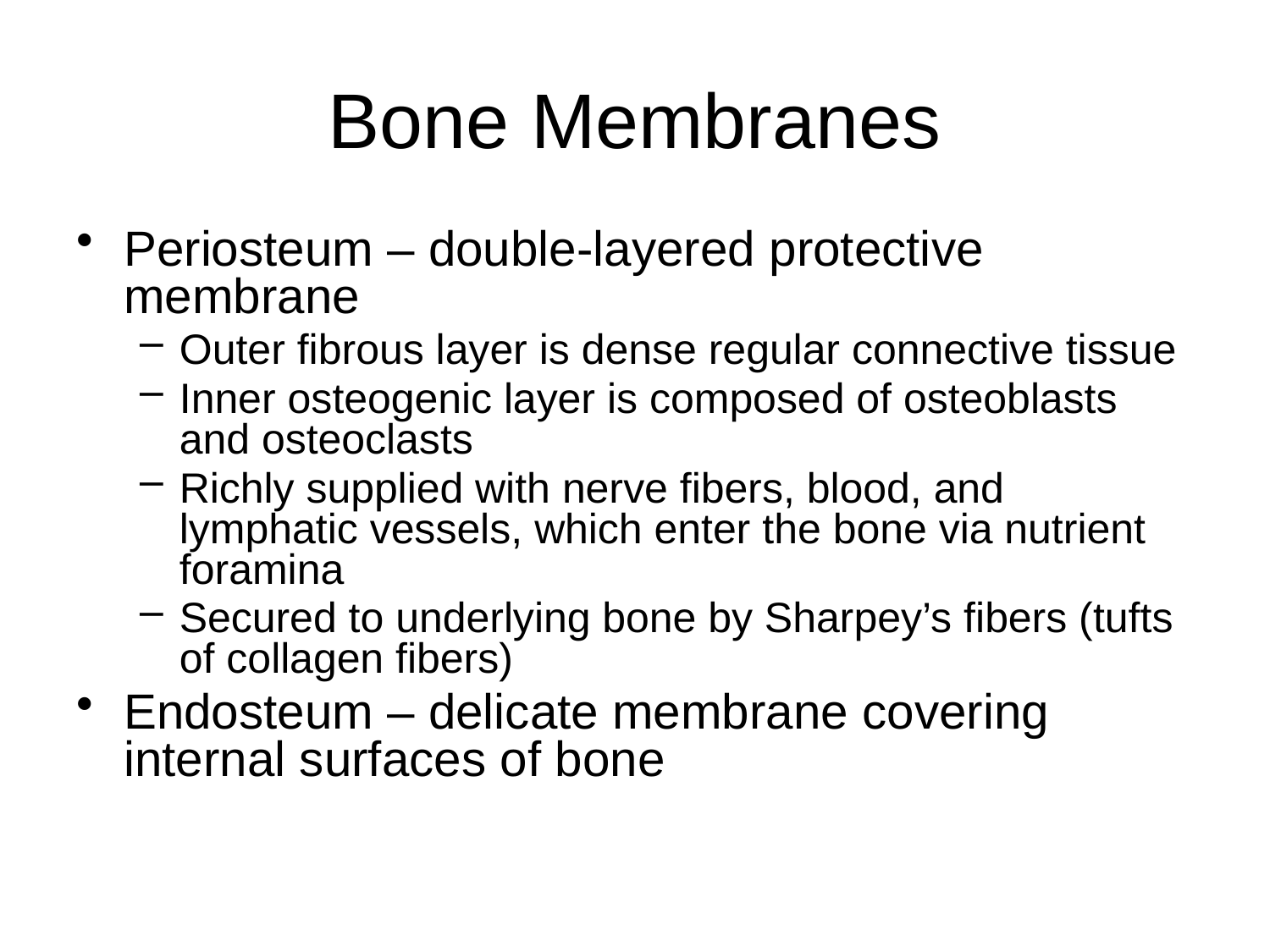

# Bone Membranes
Periosteum – double-layered protective membrane
Outer fibrous layer is dense regular connective tissue
Inner osteogenic layer is composed of osteoblasts and osteoclasts
Richly supplied with nerve fibers, blood, and lymphatic vessels, which enter the bone via nutrient foramina
Secured to underlying bone by Sharpey’s fibers (tufts of collagen fibers)
Endosteum – delicate membrane covering internal surfaces of bone